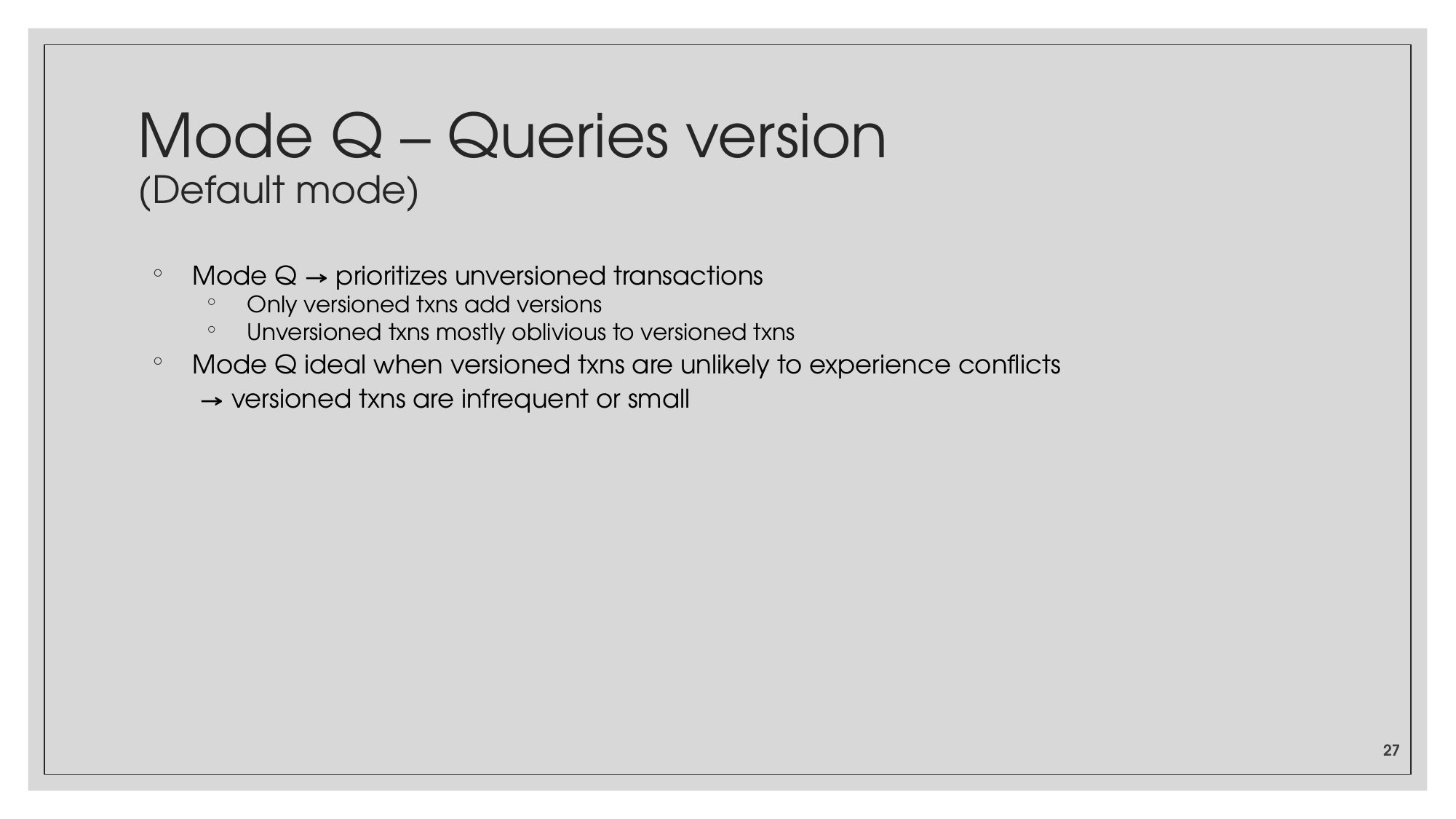

# Mode Q – Queries version (Default mode)
Mode Q → prioritizes unversioned transactions
Only versioned txns add versions
Unversioned txns mostly oblivious to versioned txns
Mode Q ideal when versioned txns are unlikely to experience conflicts
 → versioned txns are infrequent or small
27